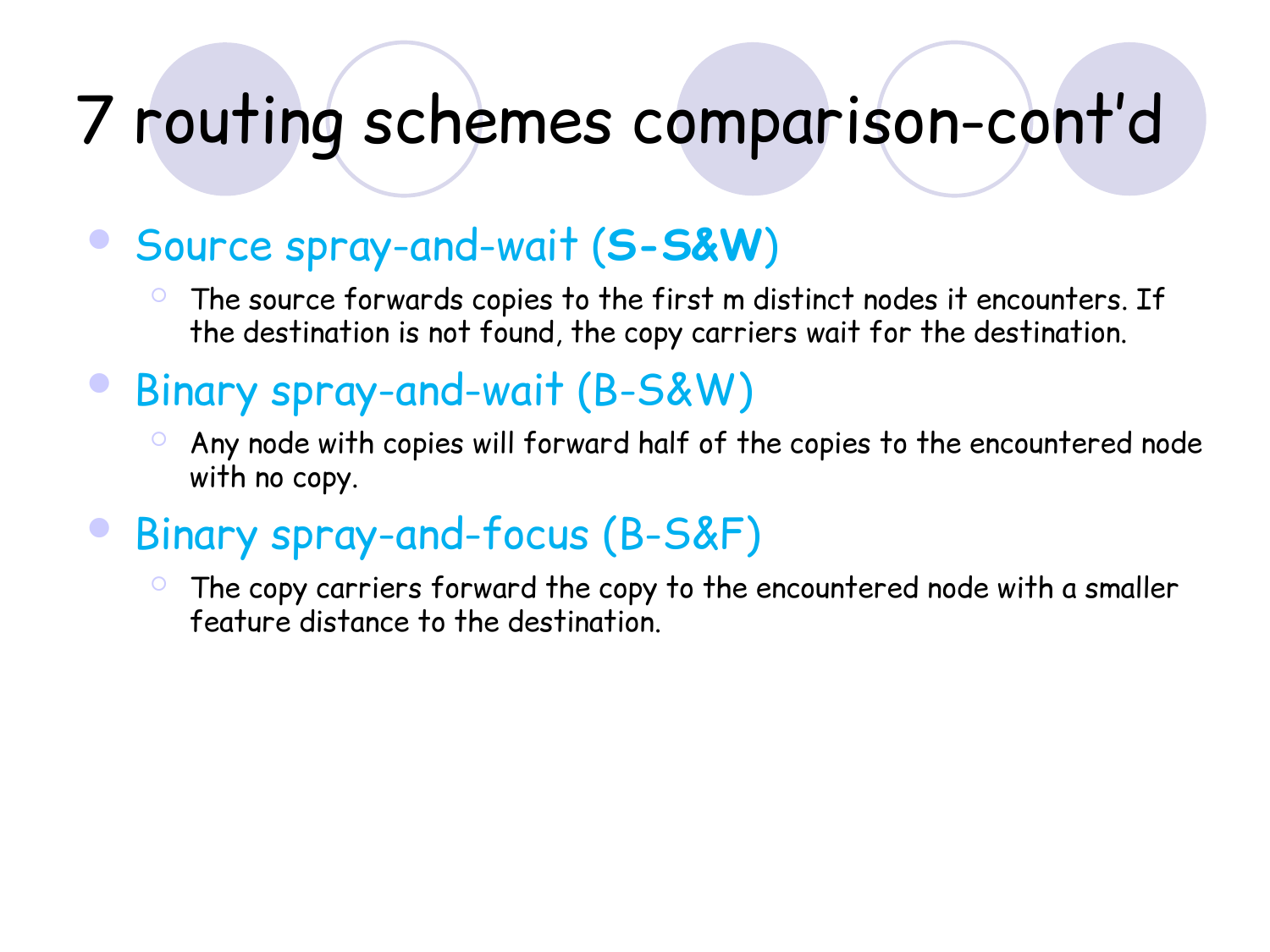

# 7 routing schemes comparison-cont’d
Source spray-and-wait (S-S&W)
The source forwards copies to the first m distinct nodes it encounters. If the destination is not found, the copy carriers wait for the destination.
Binary spray-and-wait (B-S&W)
Any node with copies will forward half of the copies to the encountered node with no copy.
Binary spray-and-focus (B-S&F)
The copy carriers forward the copy to the encountered node with a smaller feature distance to the destination.